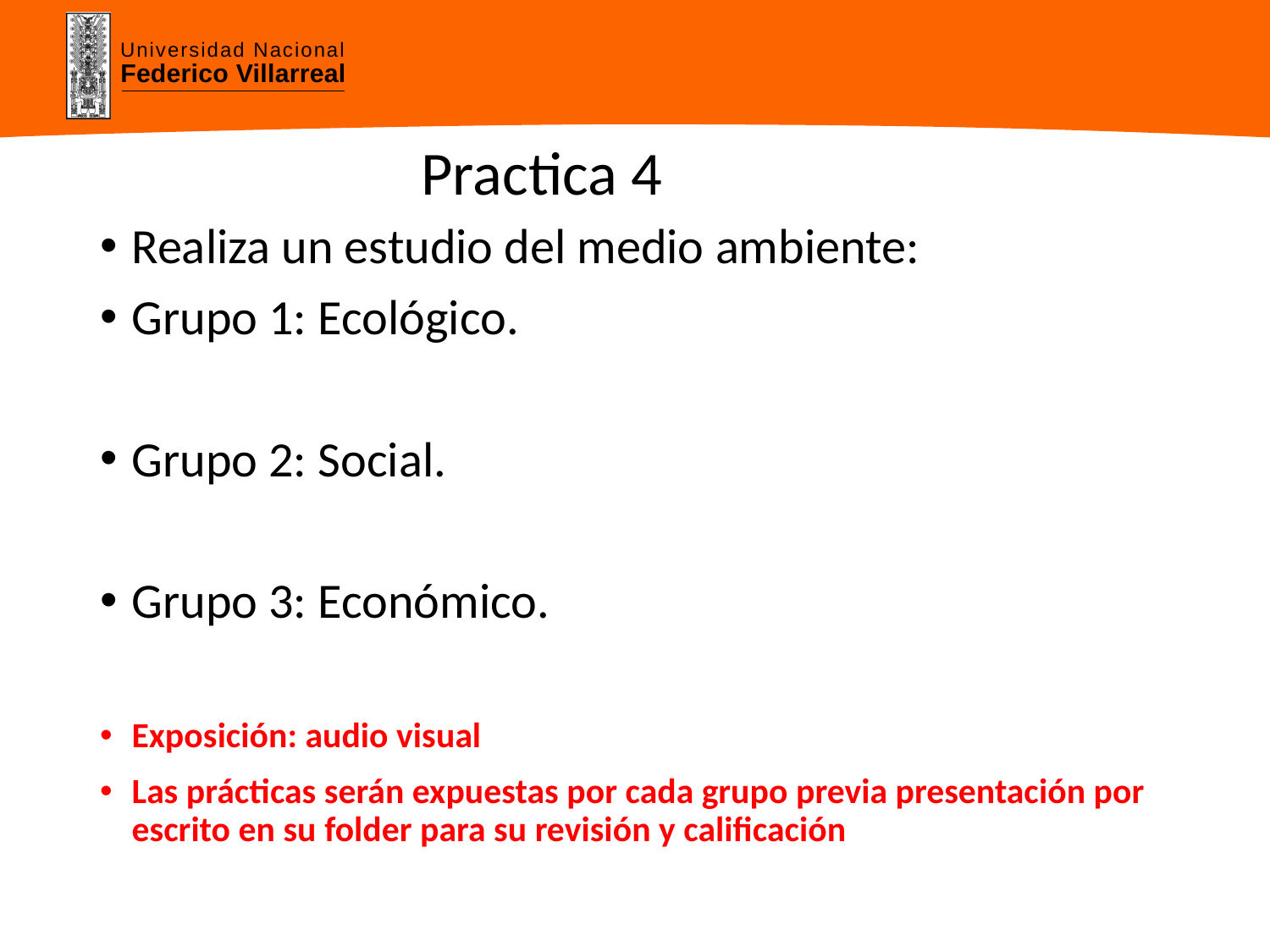

# Practica 4
Realiza un estudio del medio ambiente:
Grupo 1: Ecológico.

Grupo 2: Social.

Grupo 3: Económico.

Exposición: audio visual
Las prácticas serán expuestas por cada grupo previa presentación por escrito en su folder para su revisión y calificación